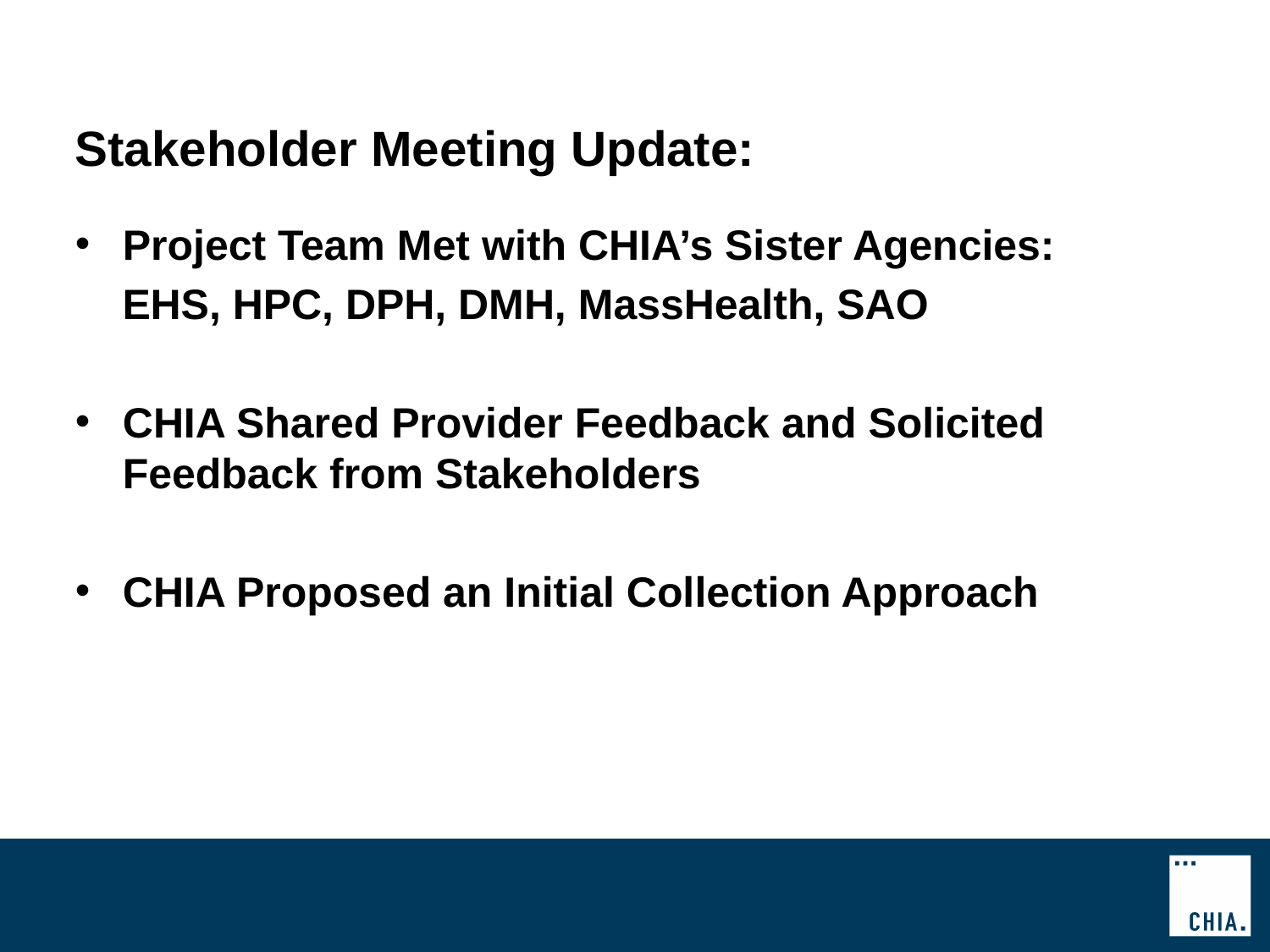

# Stakeholder Meeting Update:
Project Team Met with CHIA’s Sister Agencies:
    EHS, HPC, DPH, DMH, MassHealth, SAO

CHIA Shared Provider Feedback and Solicited Feedback from Stakeholders

CHIA Proposed an Initial Collection Approach